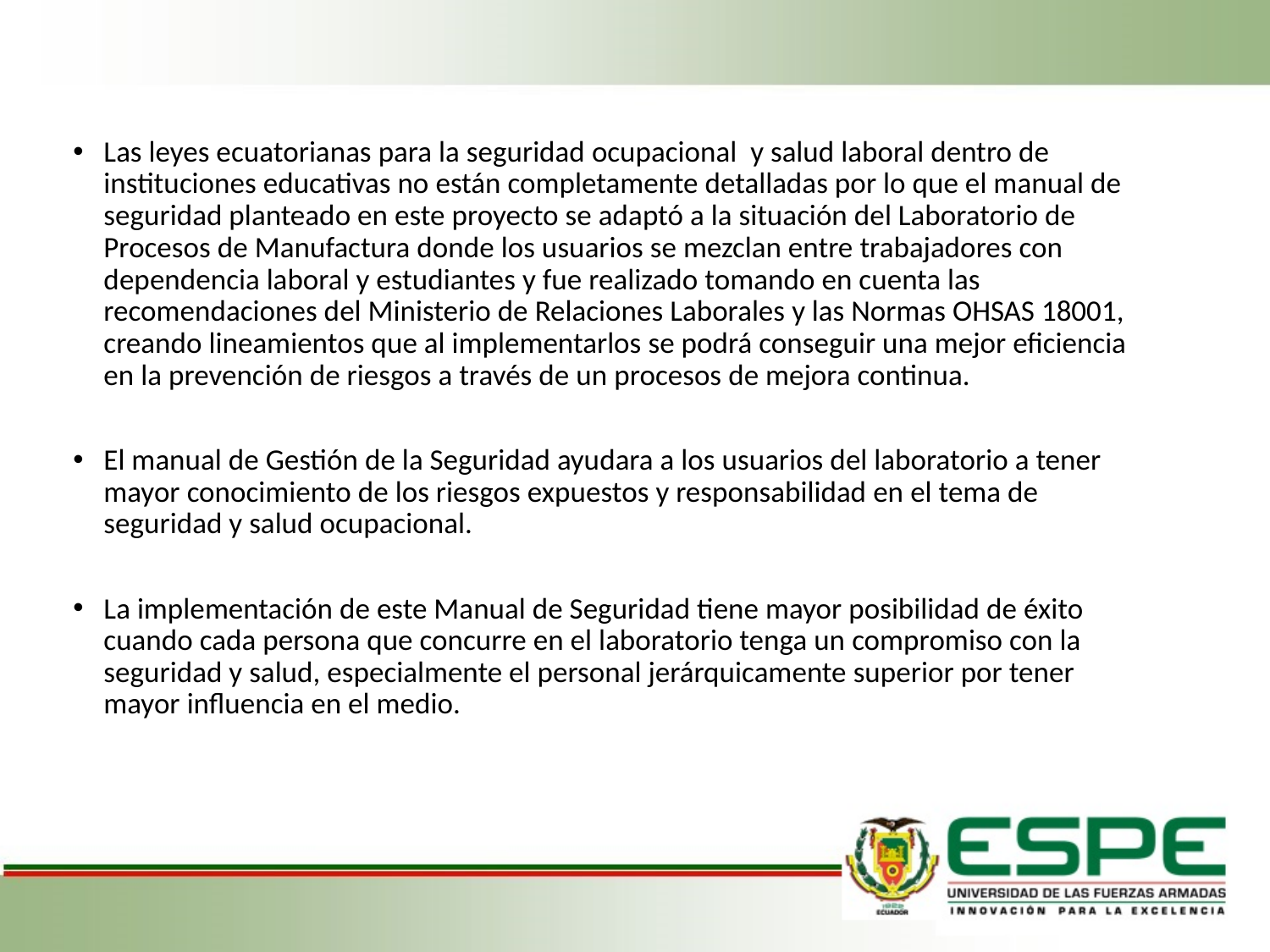

Las leyes ecuatorianas para la seguridad ocupacional  y salud laboral dentro de instituciones educativas no están completamente detalladas por lo que el manual de seguridad planteado en este proyecto se adaptó a la situación del Laboratorio de Procesos de Manufactura donde los usuarios se mezclan entre trabajadores con dependencia laboral y estudiantes y fue realizado tomando en cuenta las recomendaciones del Ministerio de Relaciones Laborales y las Normas OHSAS 18001, creando lineamientos que al implementarlos se podrá conseguir una mejor eficiencia en la prevención de riesgos a través de un procesos de mejora continua.

El manual de Gestión de la Seguridad ayudara a los usuarios del laboratorio a tener mayor conocimiento de los riesgos expuestos y responsabilidad en el tema de seguridad y salud ocupacional.

La implementación de este Manual de Seguridad tiene mayor posibilidad de éxito cuando cada persona que concurre en el laboratorio tenga un compromiso con la seguridad y salud, especialmente el personal jerárquicamente superior por tener mayor influencia en el medio.